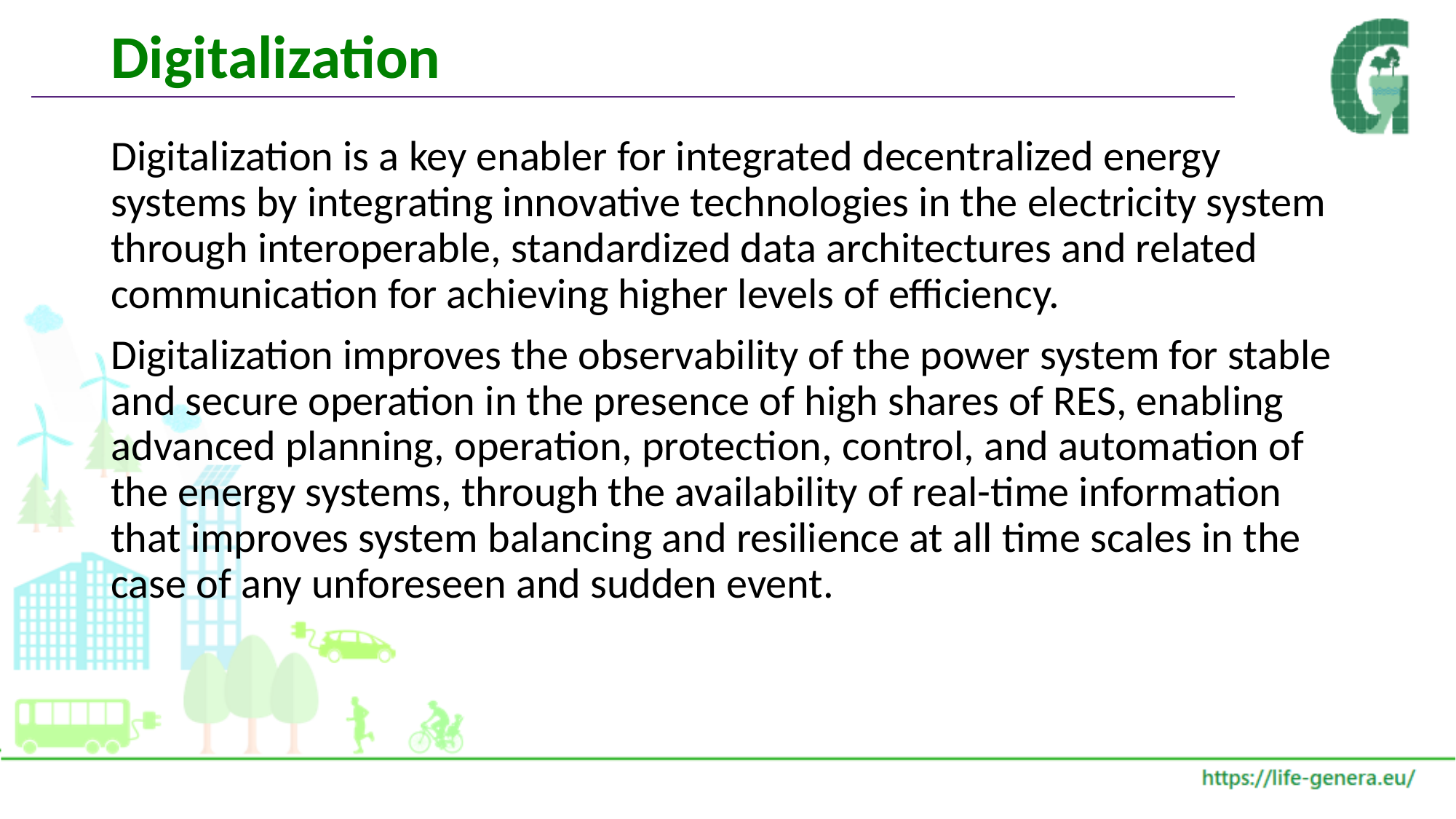

# Digitalization
Digitalization is a key enabler for integrated decentralized energy systems by integrating innovative technologies in the electricity system through interoperable, standardized data architectures and related communication for achieving higher levels of efficiency.
Digitalization improves the observability of the power system for stable and secure operation in the presence of high shares of RES, enabling advanced planning, operation, protection, control, and automation of the energy systems, through the availability of real-time information that improves system balancing and resilience at all time scales in the case of any unforeseen and sudden event.